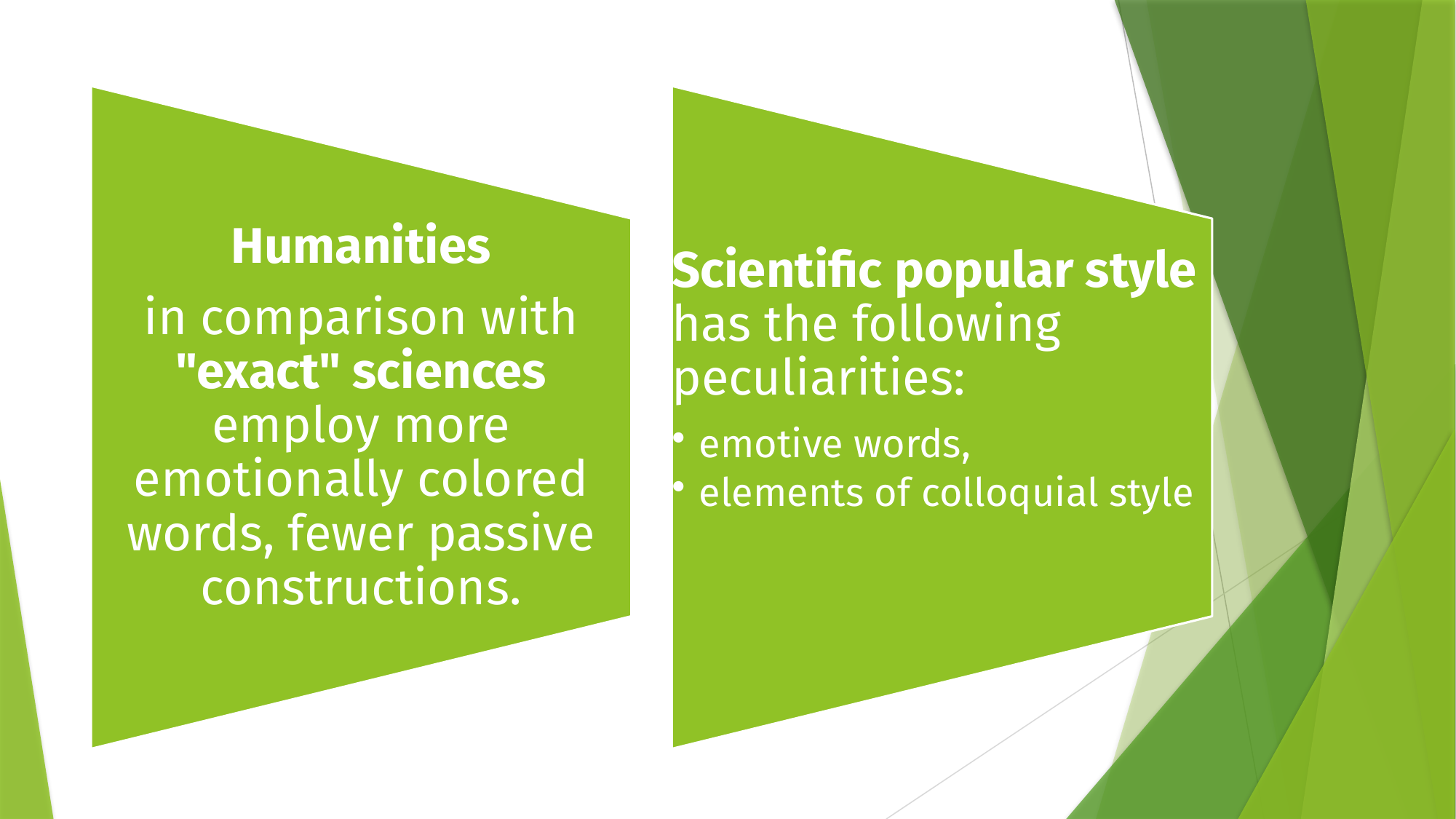

Humanities
in comparison with "exact" sciences employ more emotionally colored words, fewer passive constructions.
Scientific popular style has the following peculiarities:
emotive words,
elements of colloquial style